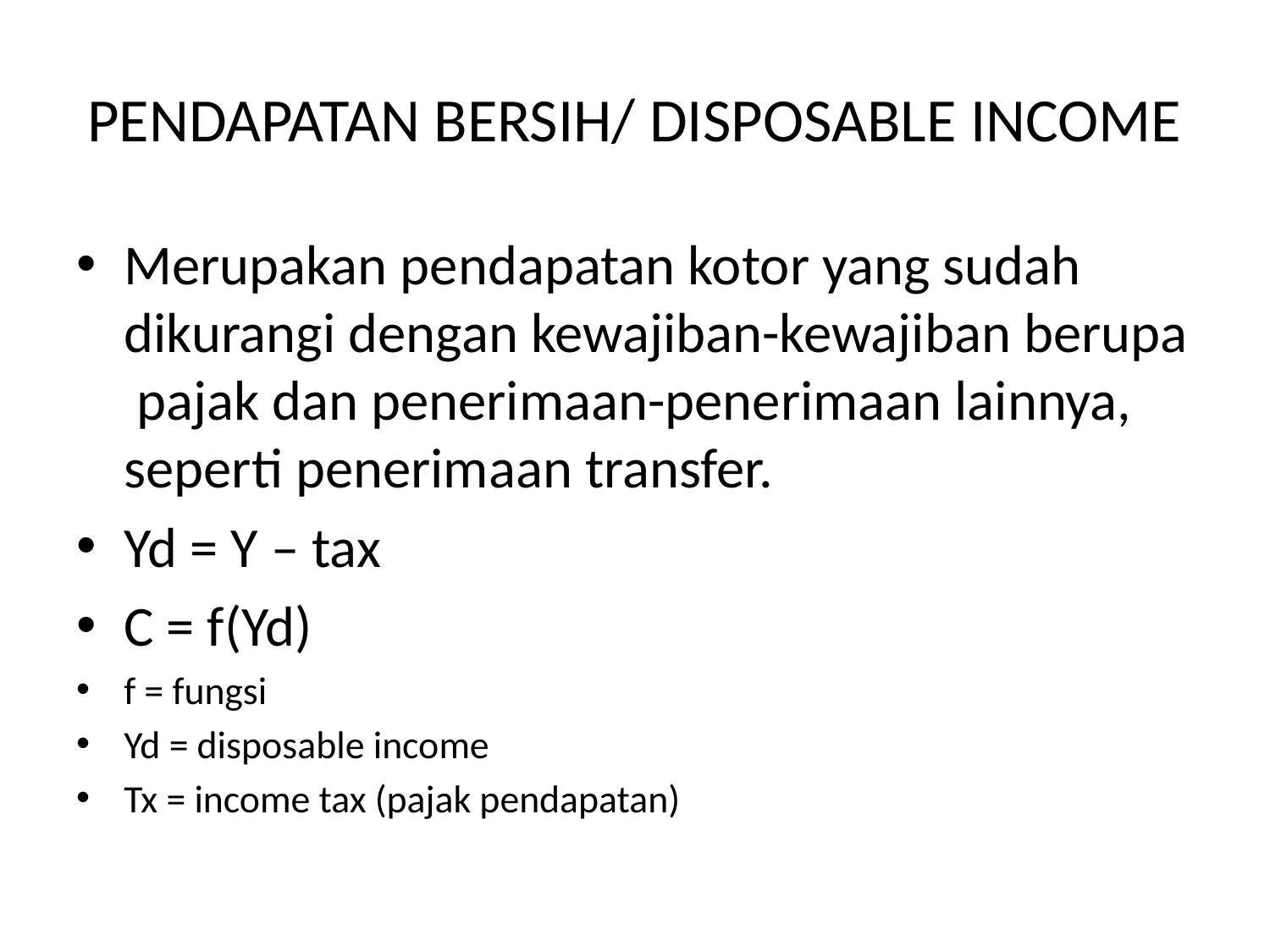

# PENDAPATAN BERSIH/ DISPOSABLE INCOME
Merupakan pendapatan kotor yang sudah dikurangi dengan kewajiban-kewajiban berupa  pajak dan penerimaan-penerimaan lainnya, seperti penerimaan transfer.
Yd = Y – tax
C = f(Yd)
f = fungsi
Yd = disposable income
Tx = income tax (pajak pendapatan)